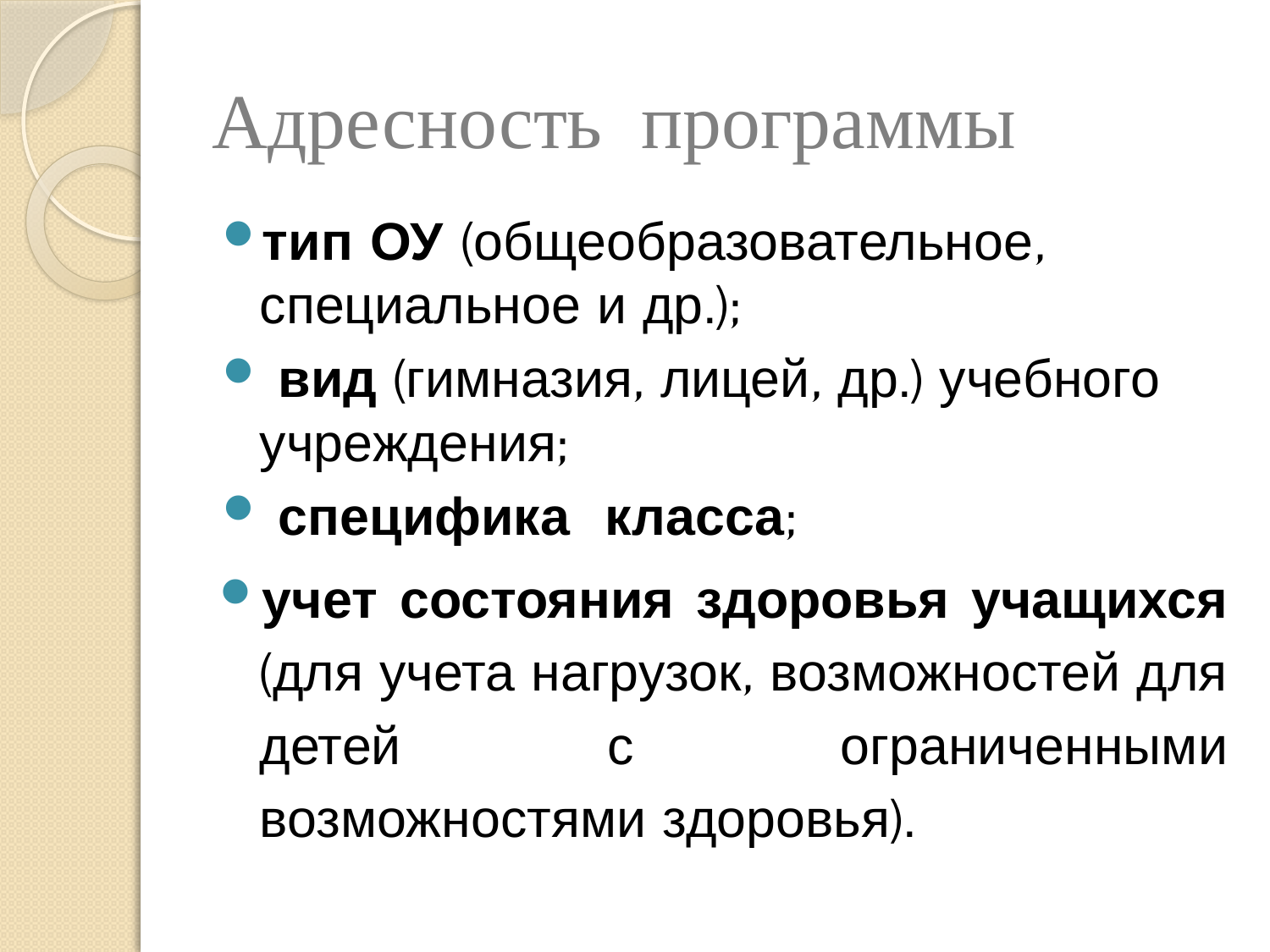

# Адресность  программы
тип ОУ (общеобразовательное, специальное и др.);
 вид (гимназия, лицей, др.) учебного учреждения;
 специфика  класса;
учет состояния здоровья учащихся (для учета нагрузок, возможностей для детей с ограниченными возможностями здоровья).